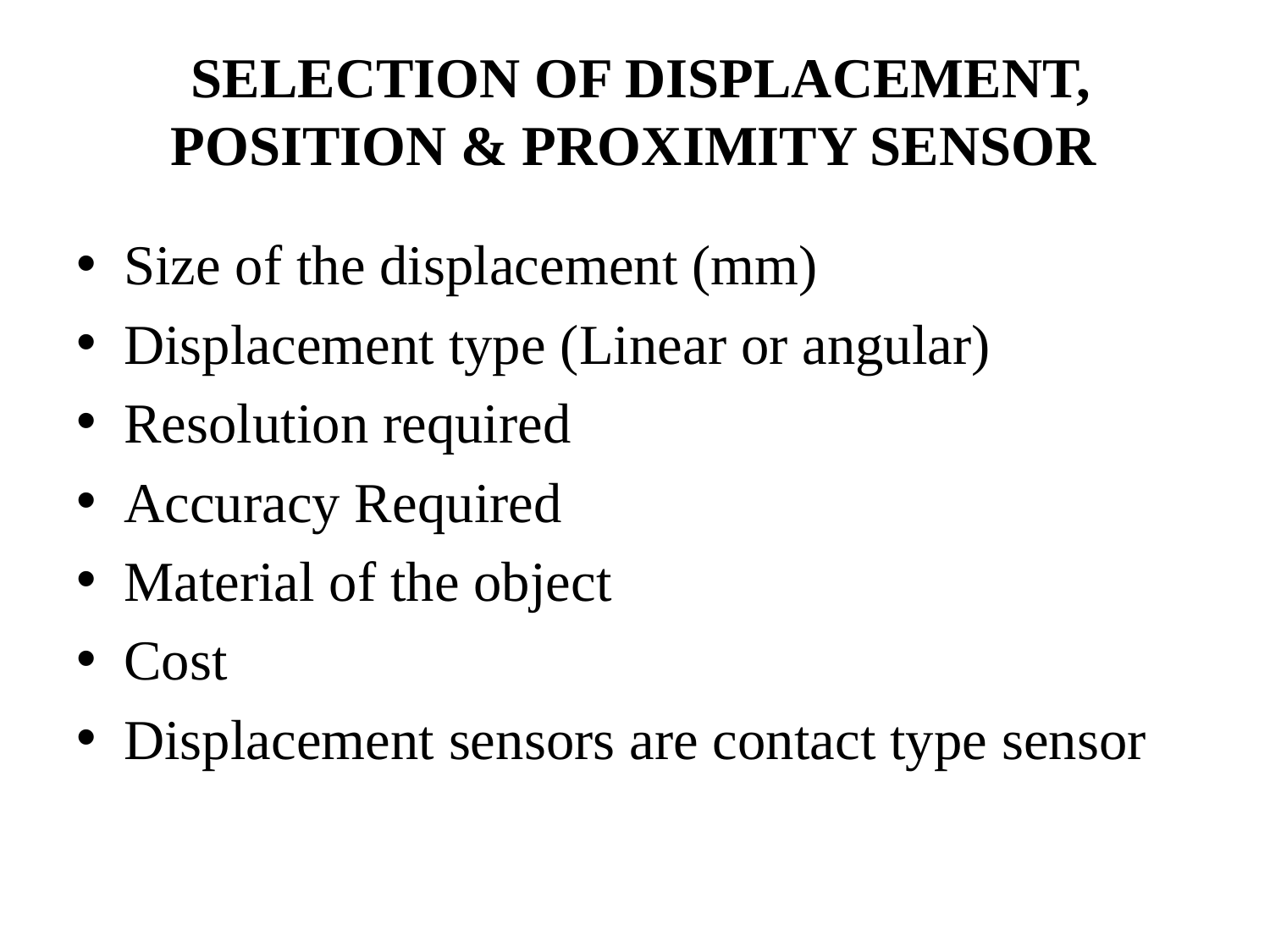

# SELECTION OF DISPLACEMENT, POSITION & PROXIMITY SENSOR
Size of the displacement (mm)
Displacement type (Linear or angular)
Resolution required
Accuracy Required
Material of the object
Cost
Displacement sensors are contact type sensor